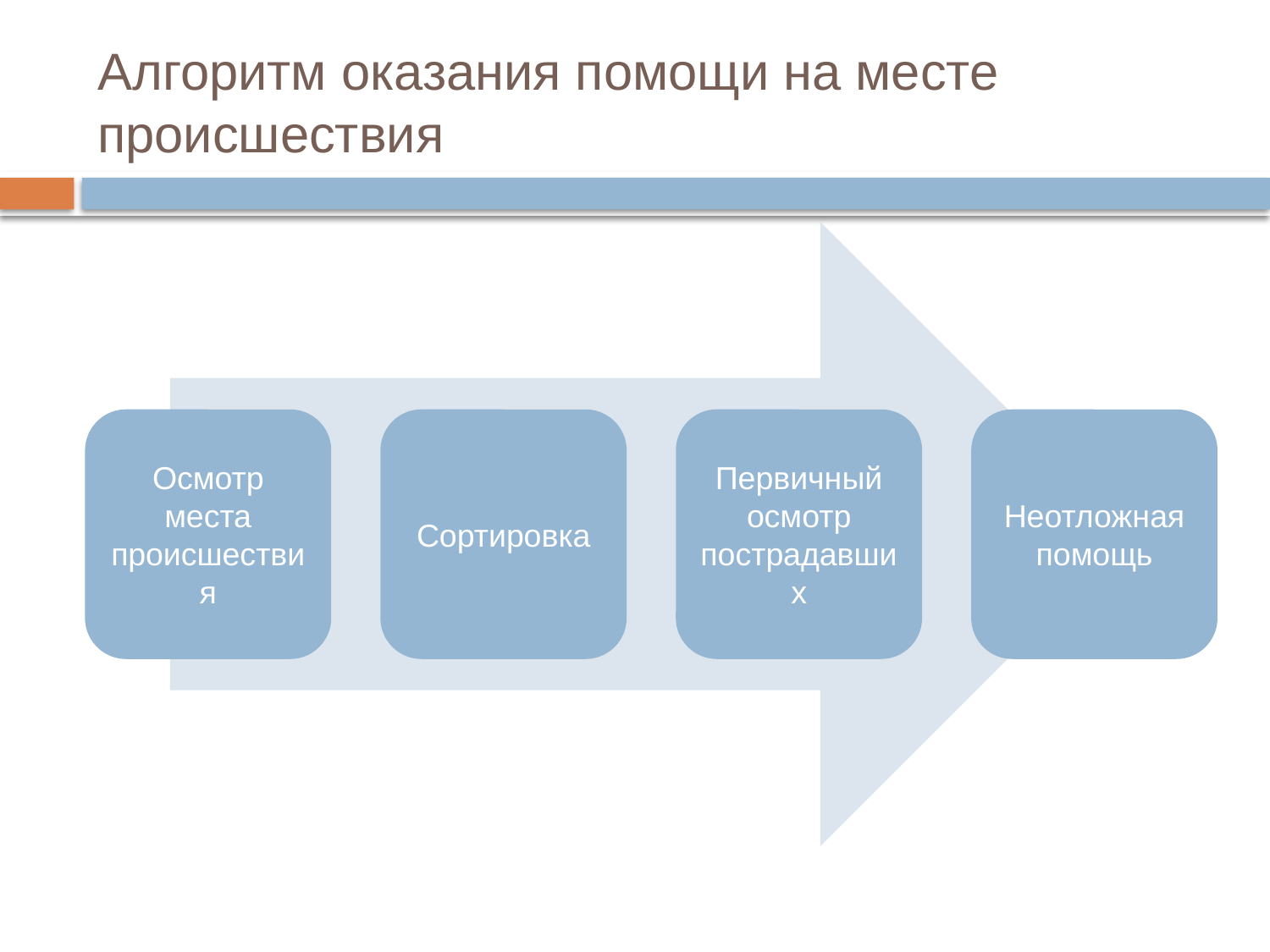

# Алгоритм оказания помощи на месте происшествия
Осмотр места происшествия
Сортировка
Первичный осмотр пострадавших
Неотложная помощь